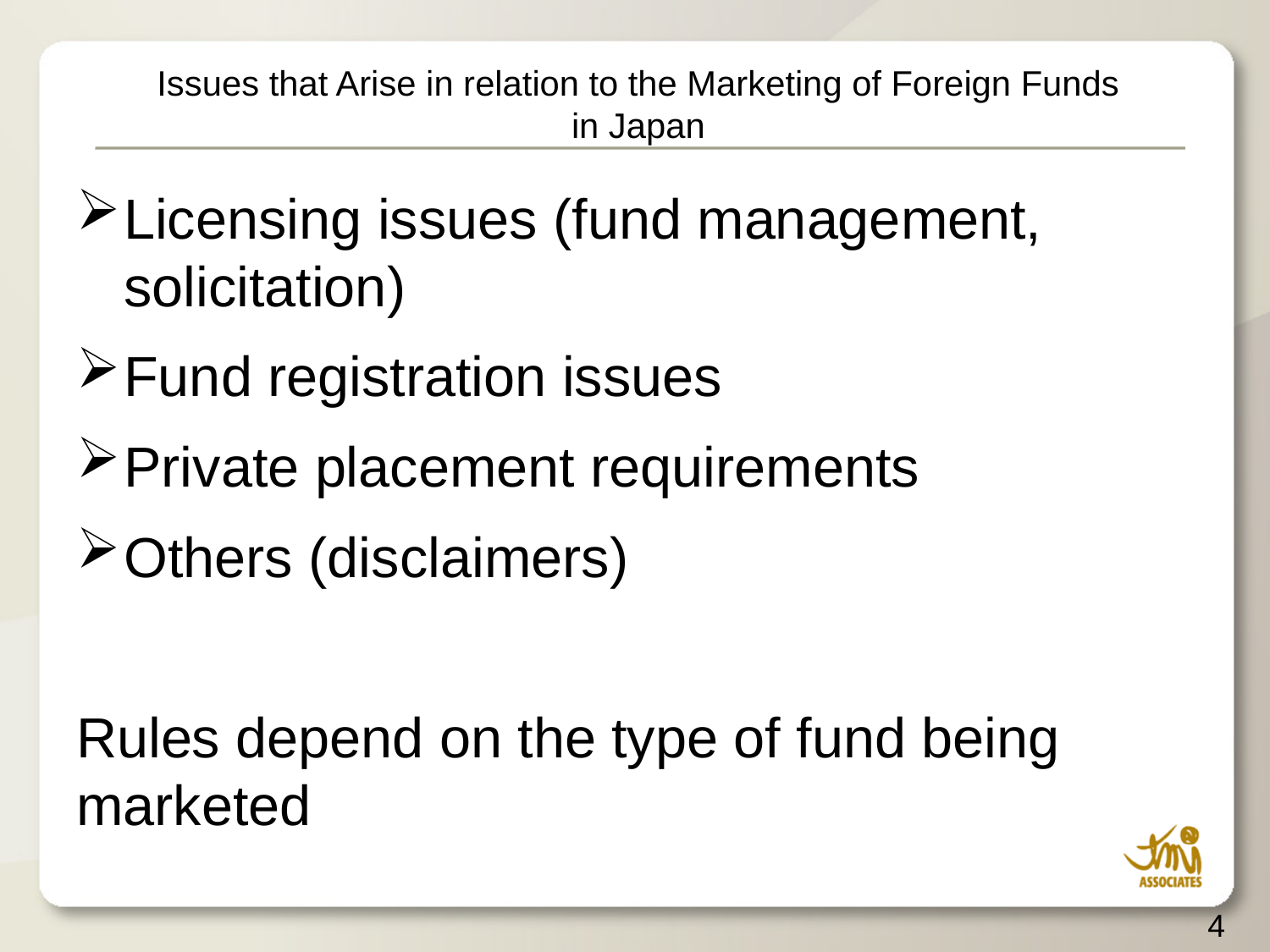

# Issues that Arise in relation to the Marketing of Foreign Funds in Japan

Licensing issues (fund management, solicitation)
Fund registration issues
Private placement requirements
Others (disclaimers)

Rules depend on the type of fund being marketed

4